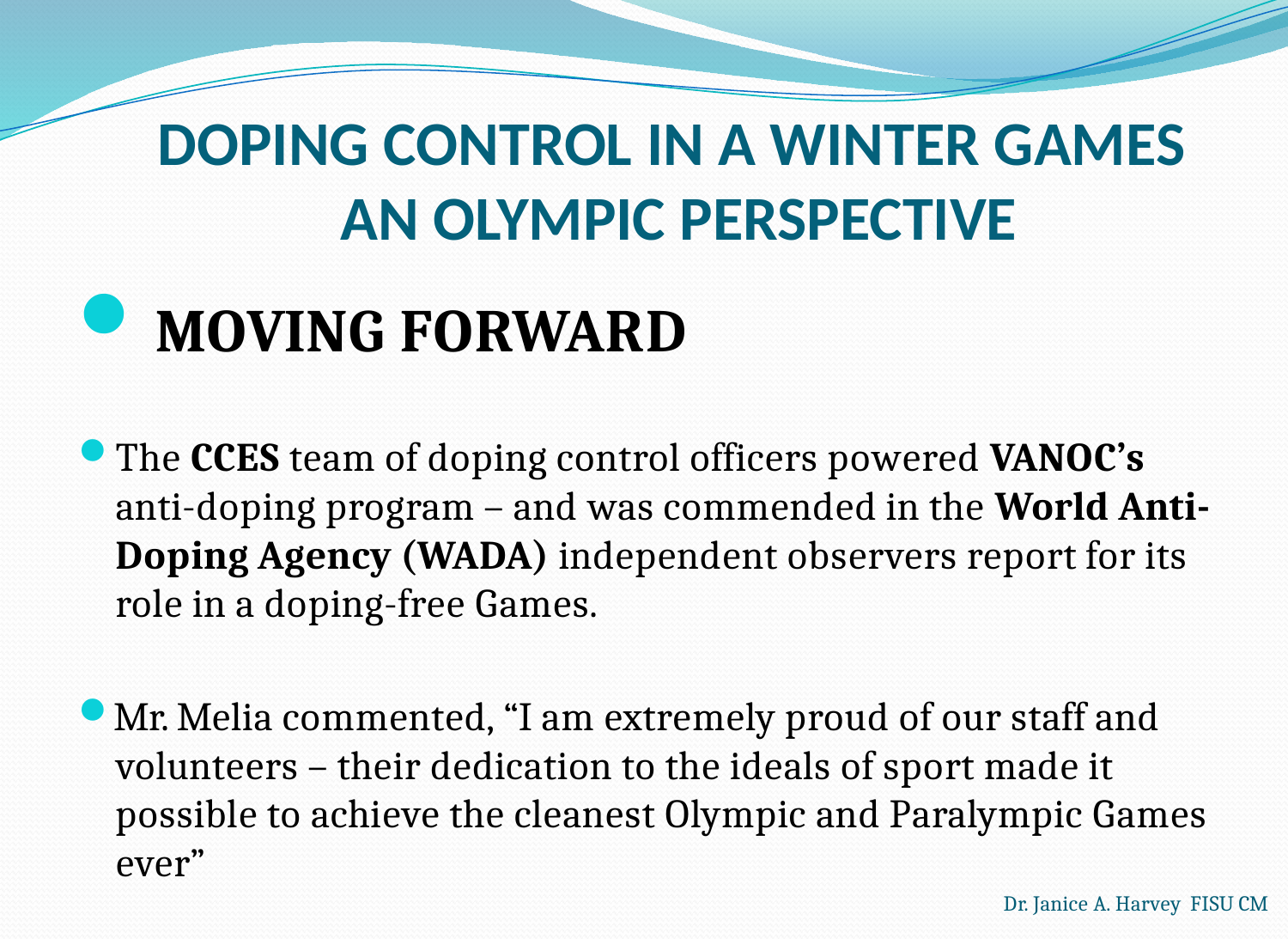

# DOPING CONTROL IN A WINTER GAMES AN OLYMPIC PERSPECTIVE
 MOVING FORWARD

The CCES team of doping control officers powered VANOC’s anti-doping program – and was commended in the World Anti-Doping Agency (WADA) independent observers report for its role in a doping-free Games.

Mr. Melia commented, “I am extremely proud of our staff and volunteers – their dedication to the ideals of sport made it possible to achieve the cleanest Olympic and Paralympic Games ever”
Dr. Janice A. Harvey  FISU CM